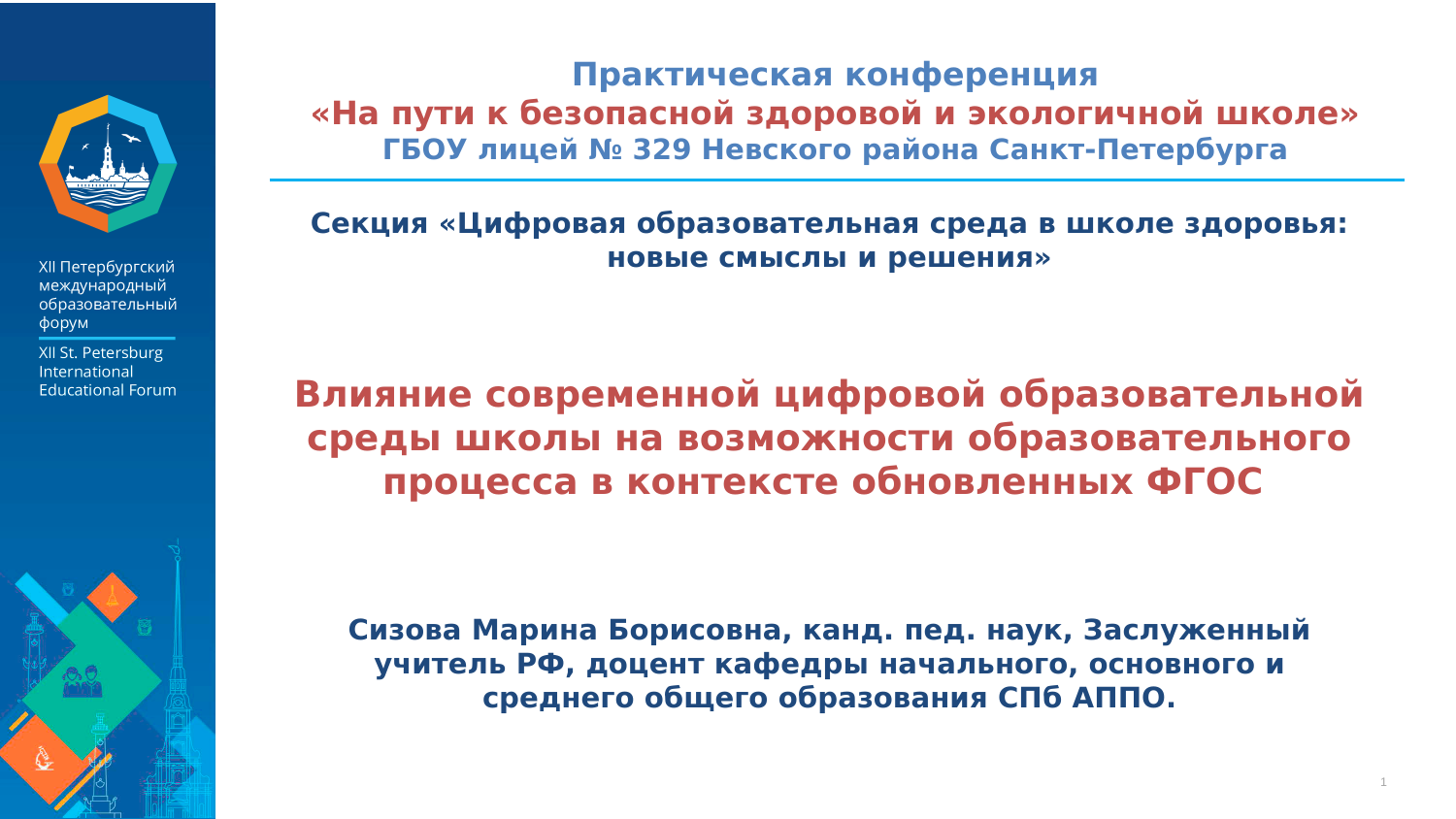

# Практическая конференция «На пути к безопасной здоровой и экологичной школе» ГБОУ лицей № 329 Невского района Санкт-Петербурга
Секция «Цифровая образовательная среда в школе здоровья: новые смыслы и решения»

Влияние современной цифровой образовательной среды школы на возможности образовательного процесса в контексте обновленных ФГОС
Сизова Марина Борисовна, канд. пед. наук, Заслуженный учитель РФ, доцент кафедры начального, основного и среднего общего образования СПб АППО.
1